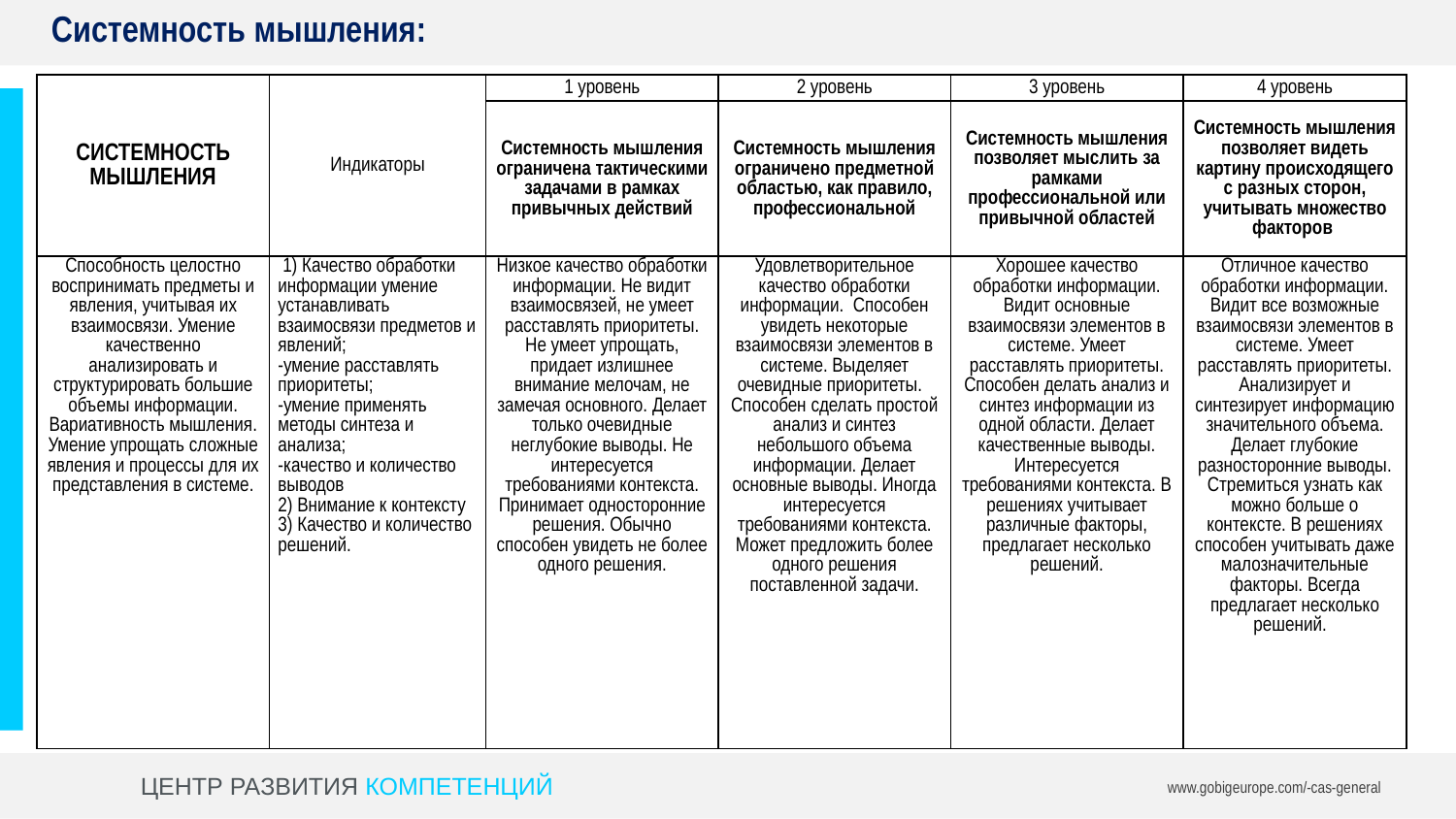

Системность мышления:
| СИСТЕМНОСТЬ МЫШЛЕНИЯ | Индикаторы | 1 уровень | 2 уровень | 3 уровень | 4 уровень |
| --- | --- | --- | --- | --- | --- |
|  |  | Системность мышления ограничена тактическими задачами в рамках привычных действий | Системность мышления ограничено предметной областью, как правило, профессиональной | Системность мышления позволяет мыслить за рамками профессиональной или привычной областей | Системность мышления позволяет видеть картину происходящего с разных сторон, учитывать множество факторов |
| Способность целостно воспринимать предметы и явления, учитывая их взаимосвязи. Умение качественно анализировать и структурировать большие объемы информации. Вариативность мышления. Умение упрощать сложные явления и процессы для их представления в системе. | 1) Качество обработки информации умение устанавливать взаимосвязи предметов и явлений; -умение расставлять приоритеты; -умение применять методы синтеза и анализа; -качество и количество выводов 2) Внимание к контексту 3) Качество и количество решений. | Низкое качество обработки информации. Не видит взаимосвязей, не умеет расставлять приоритеты. Не умеет упрощать, придает излишнее внимание мелочам, не замечая основного. Делает только очевидные неглубокие выводы. Не интересуется требованиями контекста. Принимает односторонние решения. Обычно способен увидеть не более одного решения. | Удовлетворительное качество обработки информации. Способен увидеть некоторые взаимосвязи элементов в системе. Выделяет очевидные приоритеты. Способен сделать простой анализ и синтез небольшого объема информации. Делает основные выводы. Иногда интересуется требованиями контекста. Может предложить более одного решения поставленной задачи. | Хорошее качество обработки информации. Видит основные взаимосвязи элементов в системе. Умеет расставлять приоритеты. Способен делать анализ и синтез информации из одной области. Делает качественные выводы. Интересуется требованиями контекста. В решениях учитывает различные факторы, предлагает несколько решений. | Отличное качество обработки информации. Видит все возможные взаимосвязи элементов в системе. Умеет расставлять приоритеты. Анализирует и синтезирует информацию значительного объема. Делает глубокие разносторонние выводы. Стремиться узнать как можно больше о контексте. В решениях способен учитывать даже малозначительные факторы. Всегда предлагает несколько решений. |